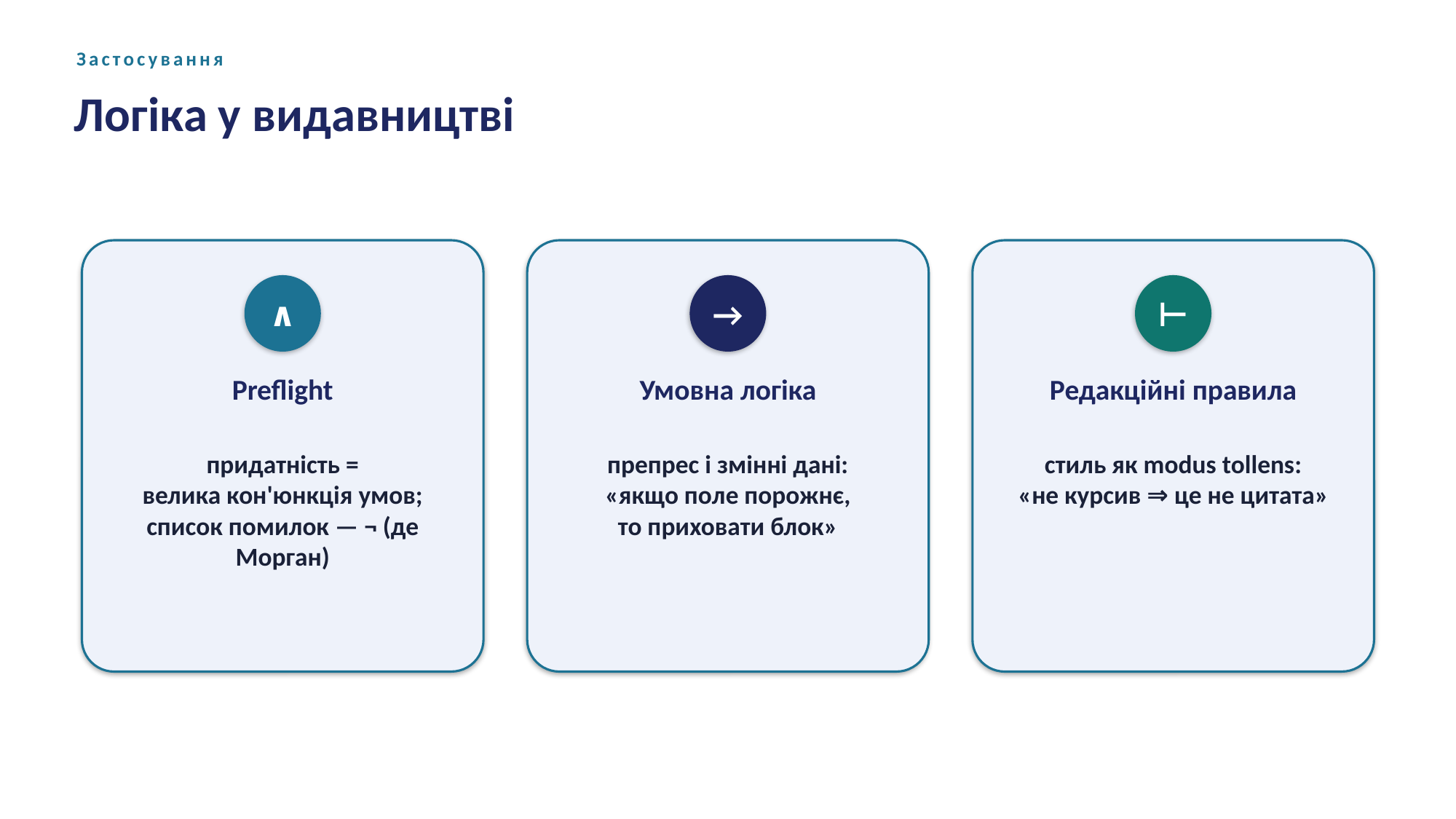

Застосування
Логіка у видавництві

∧
→
⊢
Preflight
Умовна логіка
Редакційні правила
придатність =
велика кон'юнкція умов;
список помилок — ¬ (де Морган)
препрес і змінні дані:
«якщо поле порожнє,
то приховати блок»
стиль як modus tollens:
«не курсив ⇒ це не цитата»